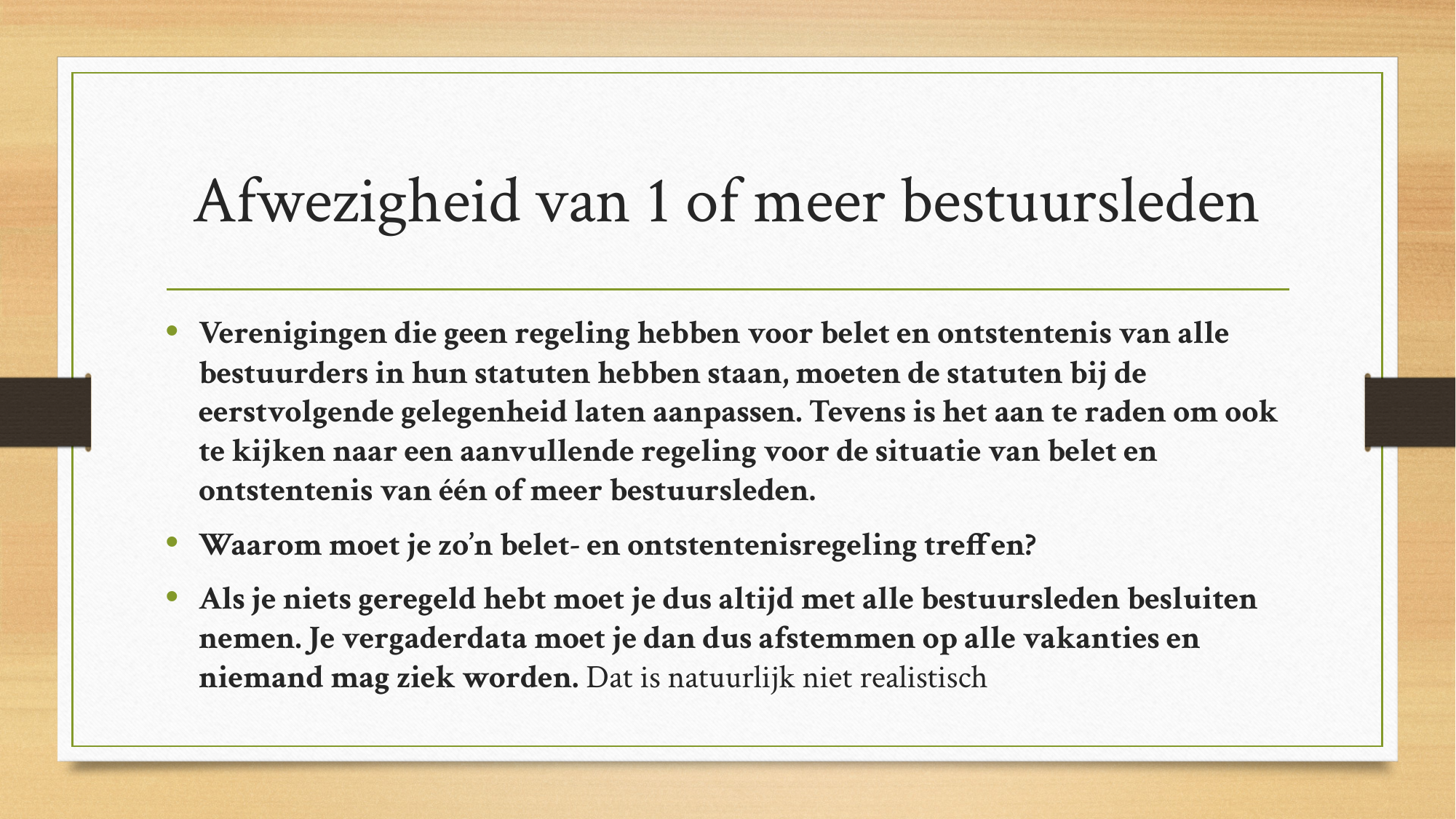

# Afwezigheid van 1 of meer bestuursleden
Verenigingen die geen regeling hebben voor belet en ontstentenis van alle bestuurders in hun statuten hebben staan, moeten de statuten bij de eerstvolgende gelegenheid laten aanpassen. Tevens is het aan te raden om ook te kijken naar een aanvullende regeling voor de situatie van belet en ontstentenis van één of meer bestuursleden.
Waarom moet je zo’n belet- en ontstentenisregeling treffen?
Als je niets geregeld hebt moet je dus altijd met alle bestuursleden besluiten nemen. Je vergaderdata moet je dan dus afstemmen op alle vakanties en niemand mag ziek worden. Dat is natuurlijk niet realistisch